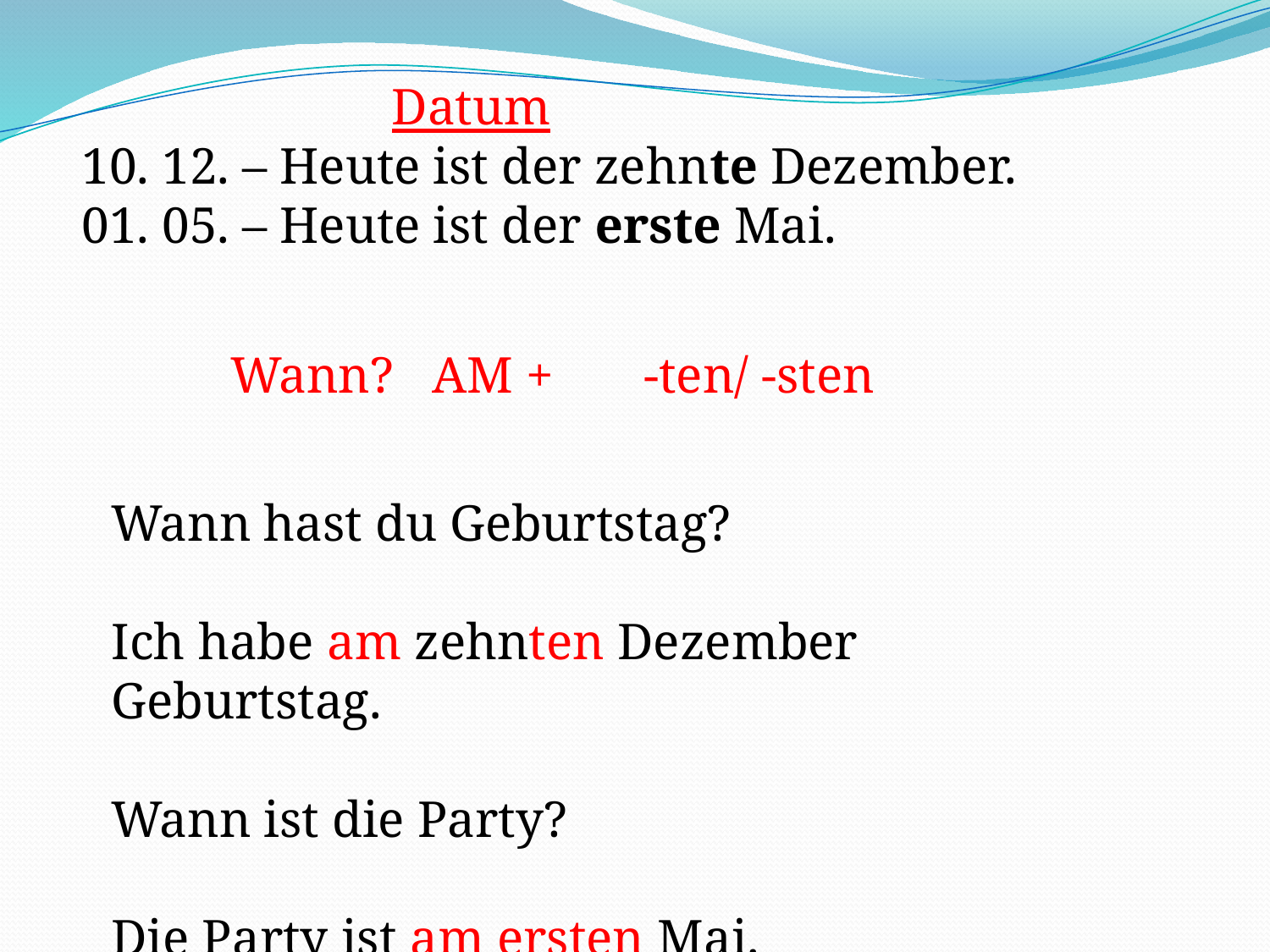

Datum
10. 12. – Heute ist der zehnte Dezember.
01. 05. – Heute ist der erste Mai.
          Wann?   AM +       -ten/ -sten
Wann hast du Geburtstag?

Ich habe am zehnten Dezember Geburtstag.

Wann ist die Party?

Die Party ist am ersten Mai.